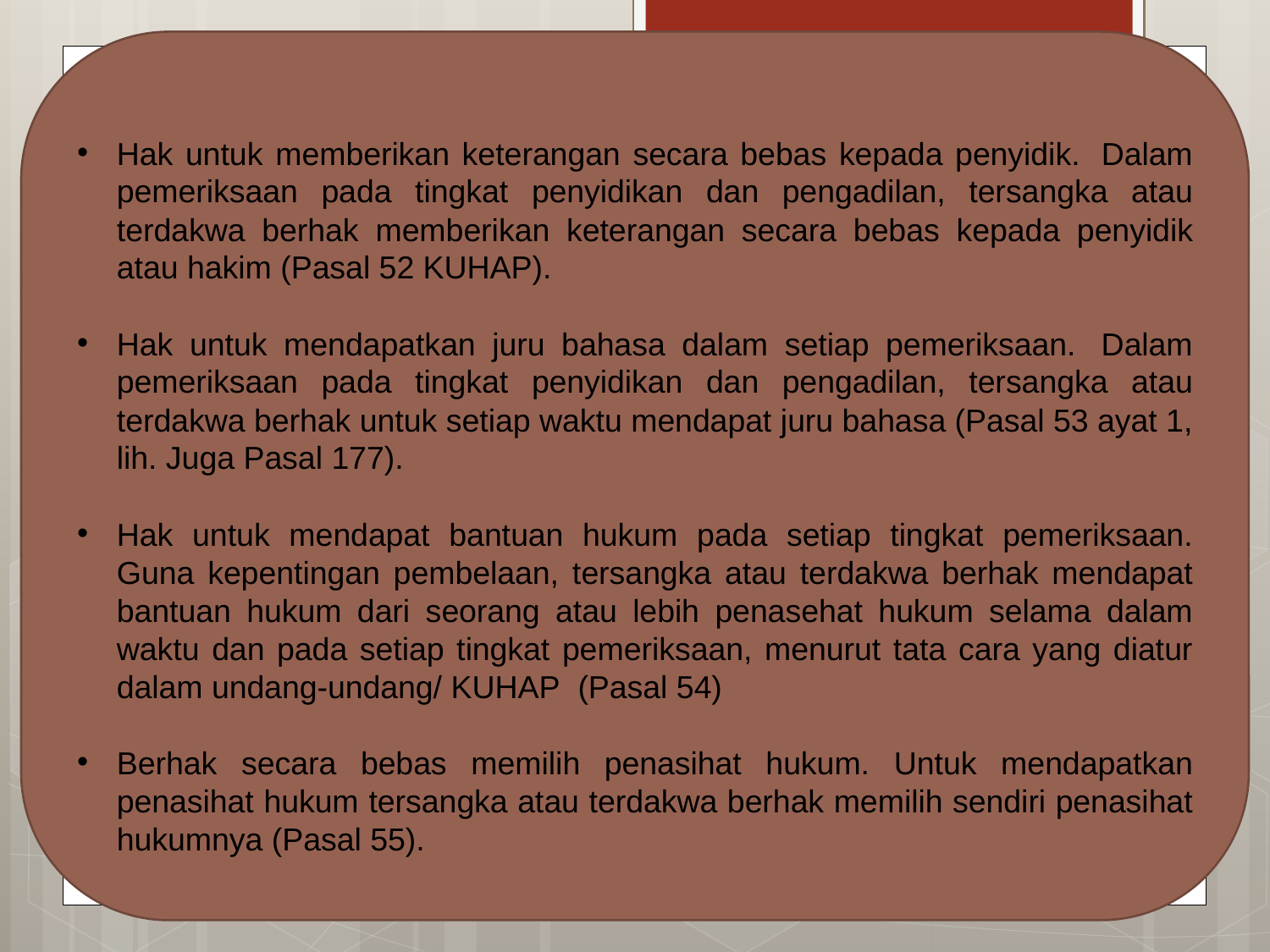

Hak untuk memberikan keterangan secara bebas kepada penyidik.  Dalam pemeriksaan pada tingkat penyidikan dan pengadilan, tersangka atau terdakwa berhak memberikan keterangan secara bebas kepada penyidik atau hakim (Pasal 52 KUHAP).

Hak untuk mendapatkan juru bahasa dalam setiap pemeriksaan.  Dalam pemeriksaan pada tingkat penyidikan dan pengadilan, tersangka atau terdakwa berhak untuk setiap waktu mendapat juru bahasa (Pasal 53 ayat 1, lih. Juga Pasal 177).

Hak untuk mendapat bantuan hukum pada setiap tingkat pemeriksaan. Guna kepentingan pembelaan, tersangka atau terdakwa berhak mendapat bantuan hukum dari seorang atau lebih penasehat hukum selama dalam waktu dan pada setiap tingkat pemeriksaan, menurut tata cara yang diatur dalam undang-undang/ KUHAP  (Pasal 54)

Berhak secara bebas memilih penasihat hukum. Untuk mendapatkan penasihat hukum tersangka atau terdakwa berhak memilih sendiri penasihat hukumnya (Pasal 55).